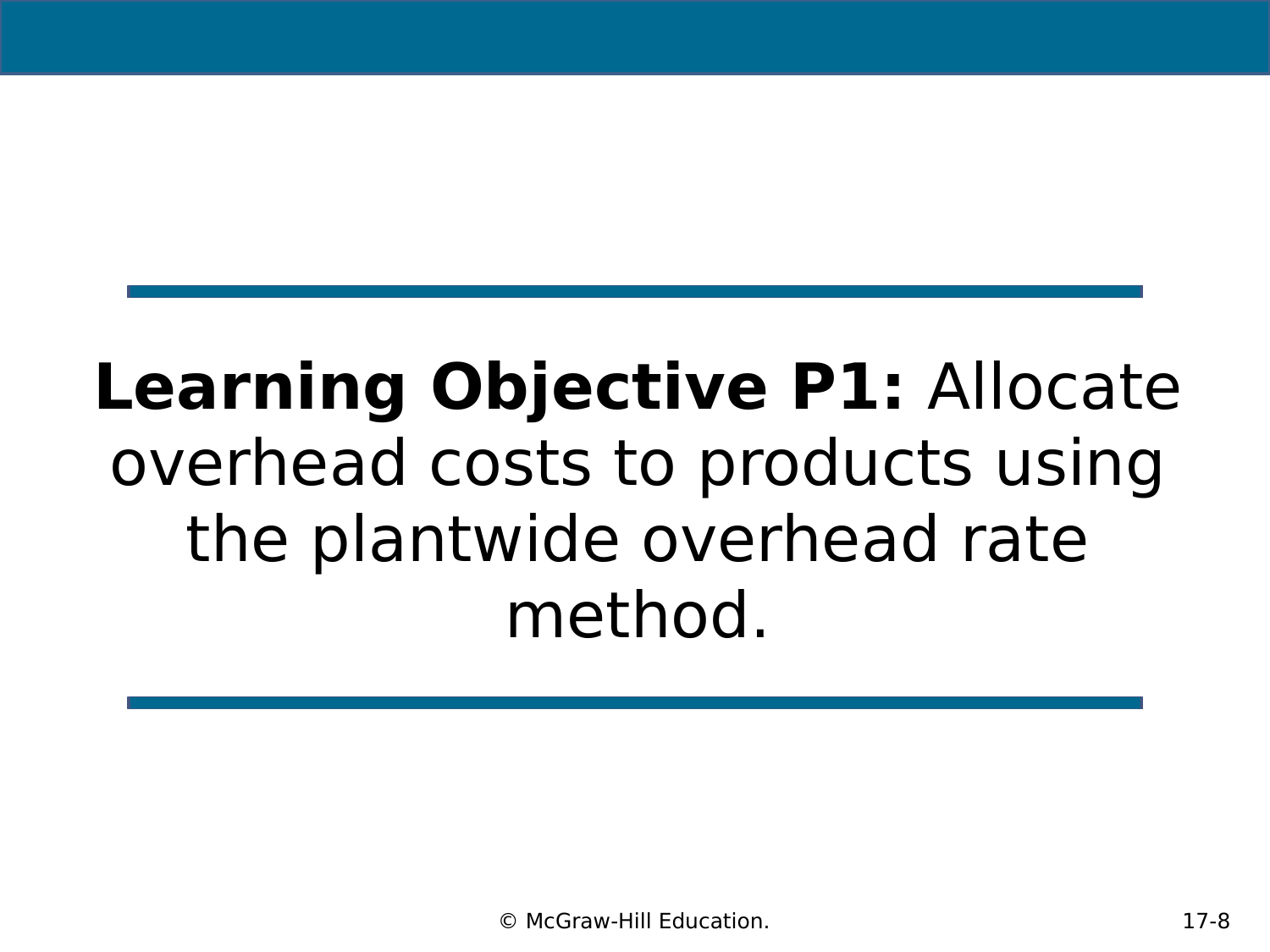

# Learning Objective P1: Allocate overhead costs to products using the plantwide overhead rate method.